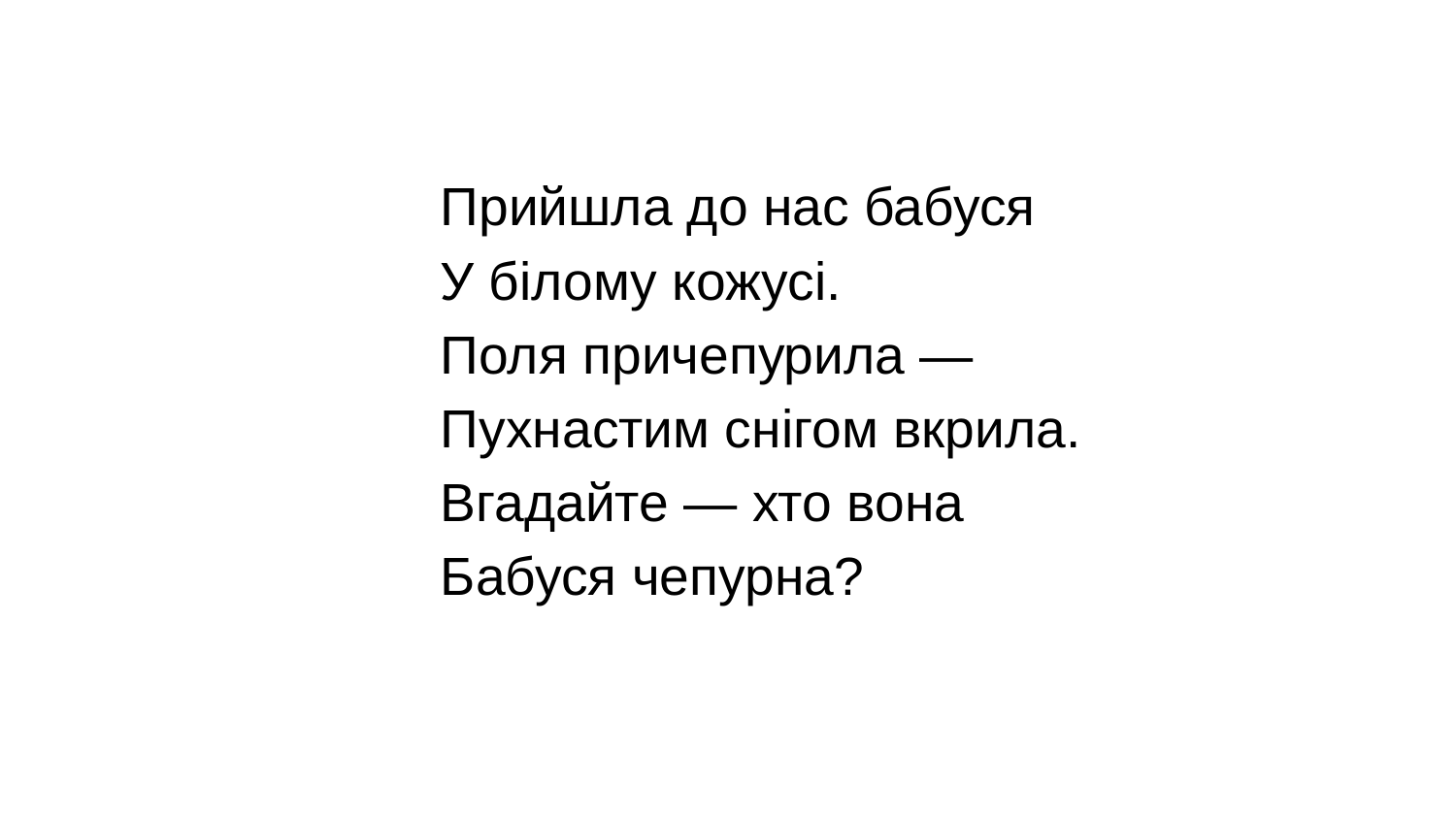

#
Прийшла до нас бабуся
У білому кожусі.
Поля причепурила —
Пухнастим снігом вкрила.
Вгадайте — хто вона
Бабуся чепурна?